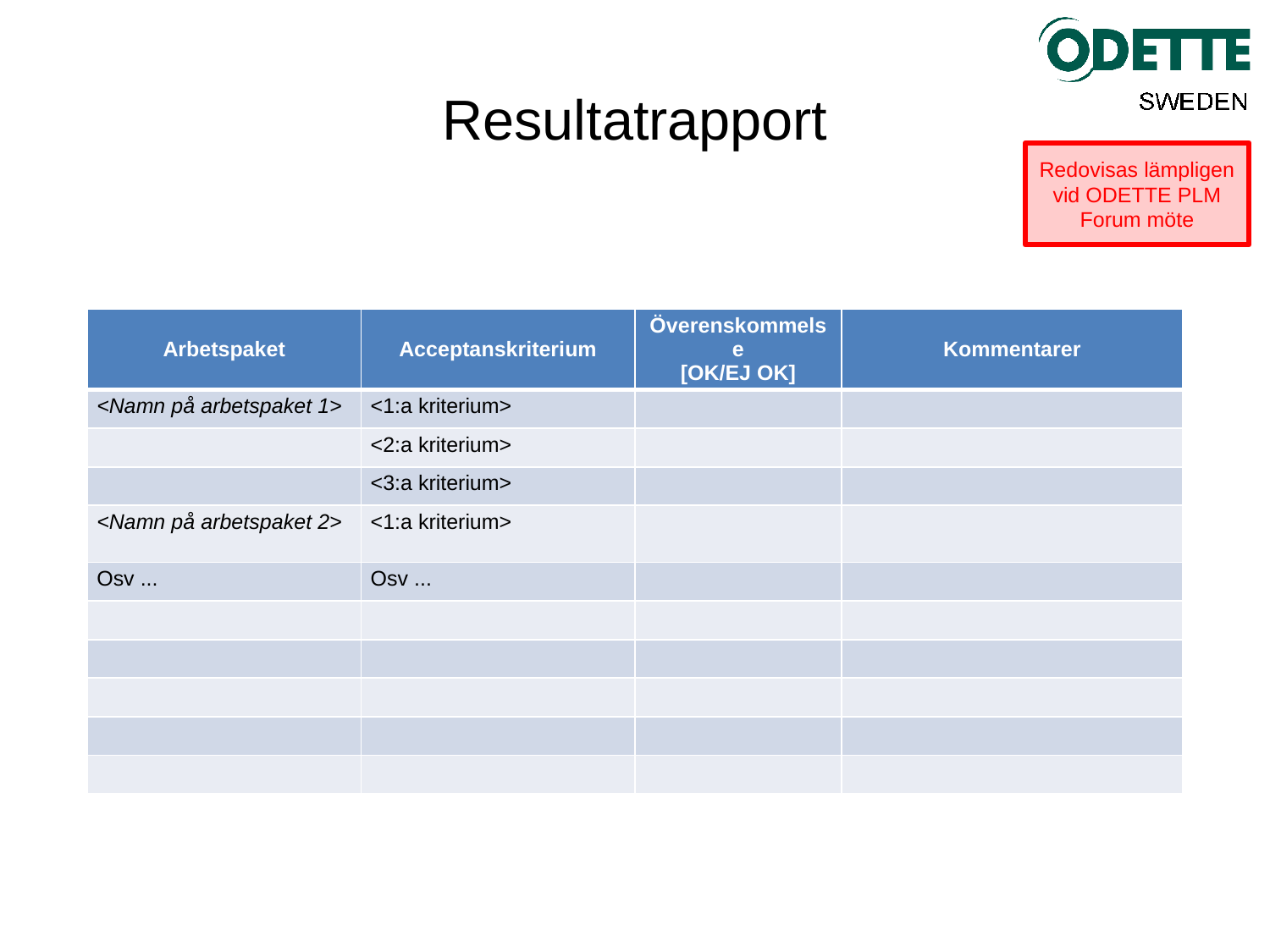

# Resultatrapport
Redovisas lämpligen vid ODETTE PLM Forum möte
| Arbetspaket | Acceptanskriterium | Överenskommelse [OK/EJ OK] | Kommentarer |
| --- | --- | --- | --- |
| <Namn på arbetspaket 1> | <1:a kriterium> |  |  |
|  | <2:a kriterium> |  |  |
|  | <3:a kriterium> |  |  |
| <Namn på arbetspaket 2> | <1:a kriterium> |  |  |
| Osv ... | Osv ... |  |  |
|  |  |  |  |
|  |  |  |  |
|  |  |  |  |
|  |  |  |  |
|  |  |  |  |